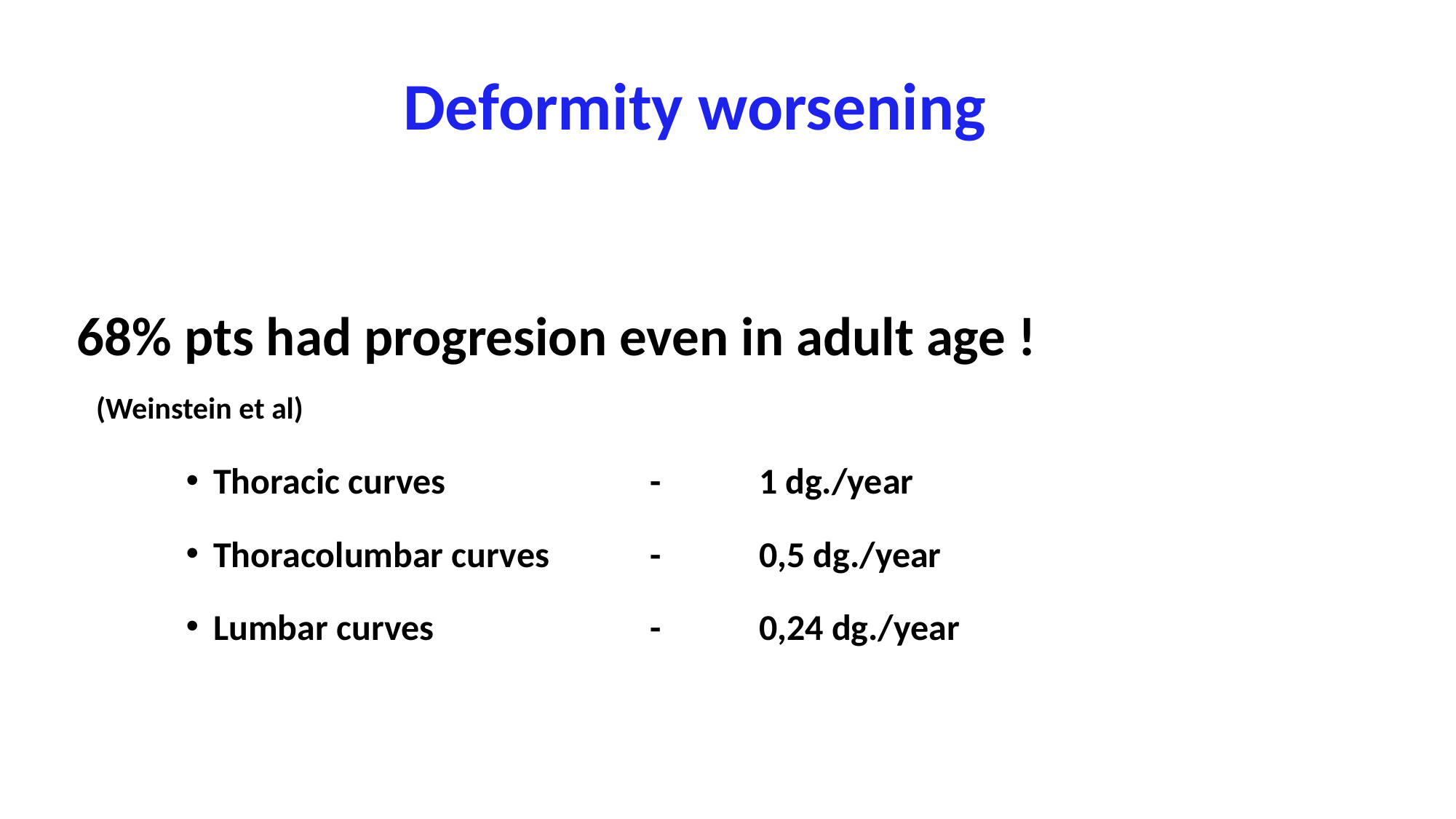

# Deformity worsening

68% pts had progresion even in adult age !
  (Weinstein et al)
Thoracic curves		-	1 dg./year
Thoracolumbar curves	-	0,5 dg./year
Lumbar curves 		-	0,24 dg./year